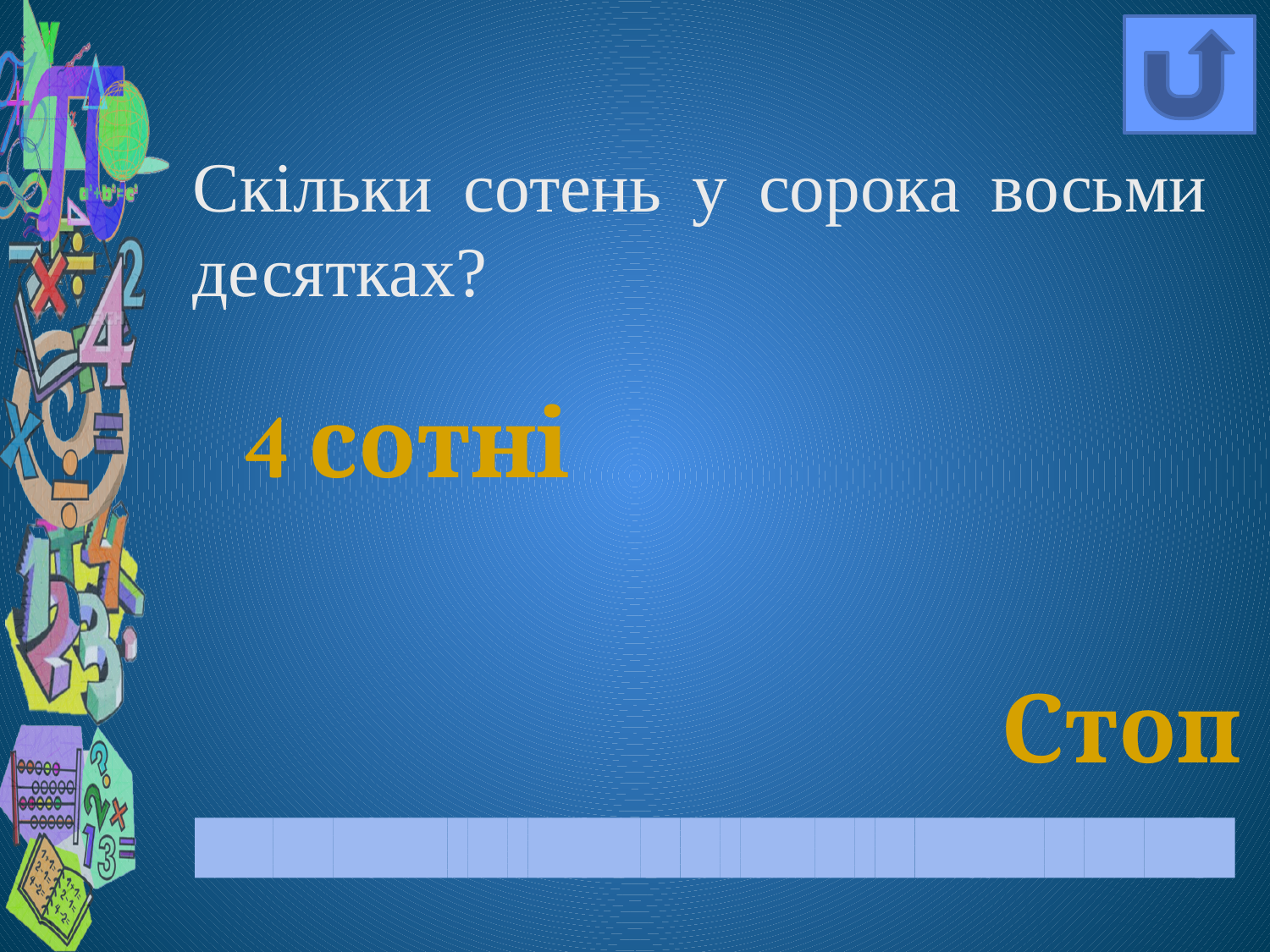

Скільки сотень у сорока восьми десятках?
4 сотні
Стоп